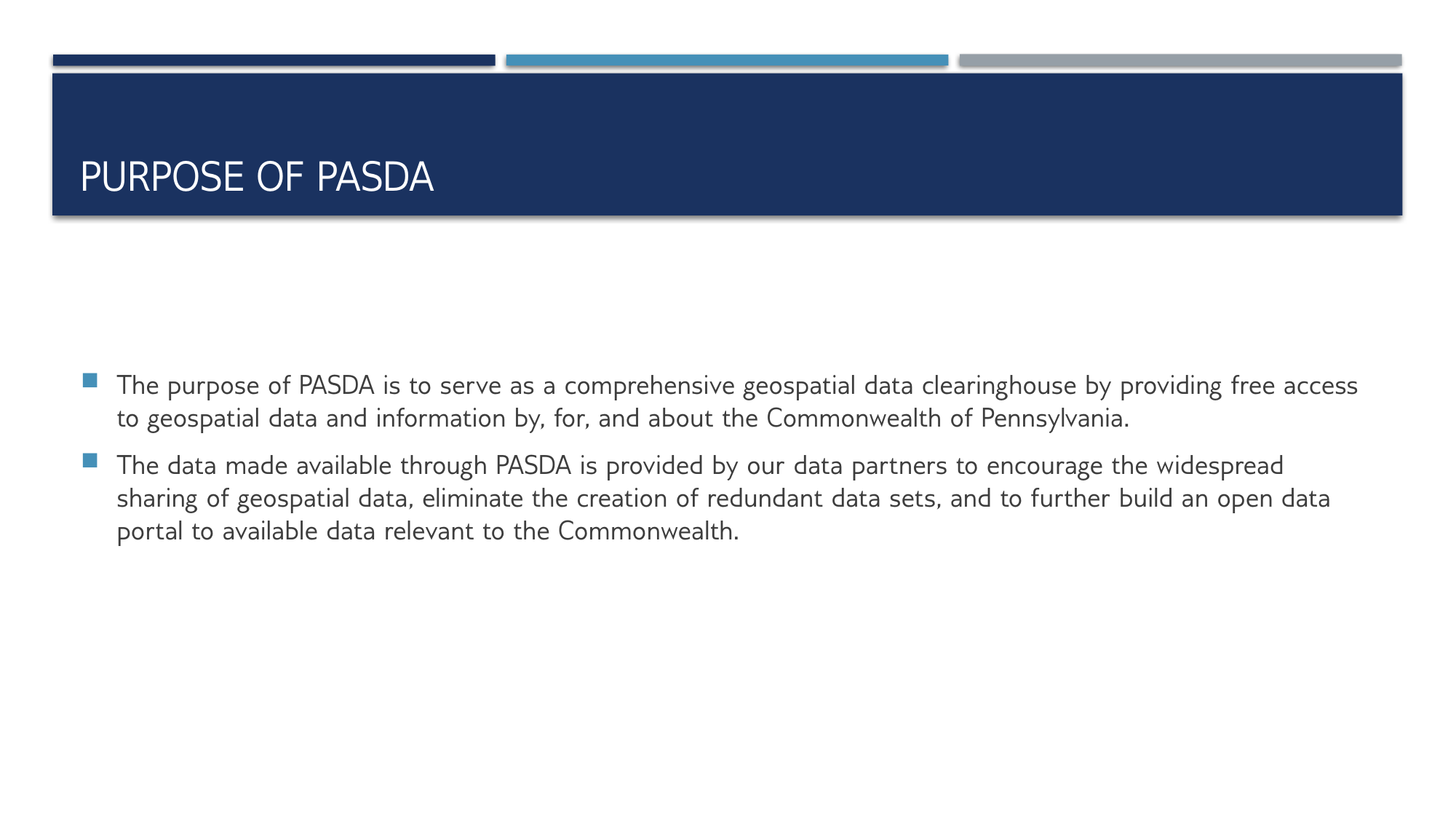

# Purpose of pasda
The purpose of PASDA is to serve as a comprehensive geospatial data clearinghouse by providing free access to geospatial data and information by, for, and about the Commonwealth of Pennsylvania.
The data made available through PASDA is provided by our data partners to encourage the widespread sharing of geospatial data, eliminate the creation of redundant data sets, and to further build an open data portal to available data relevant to the Commonwealth.